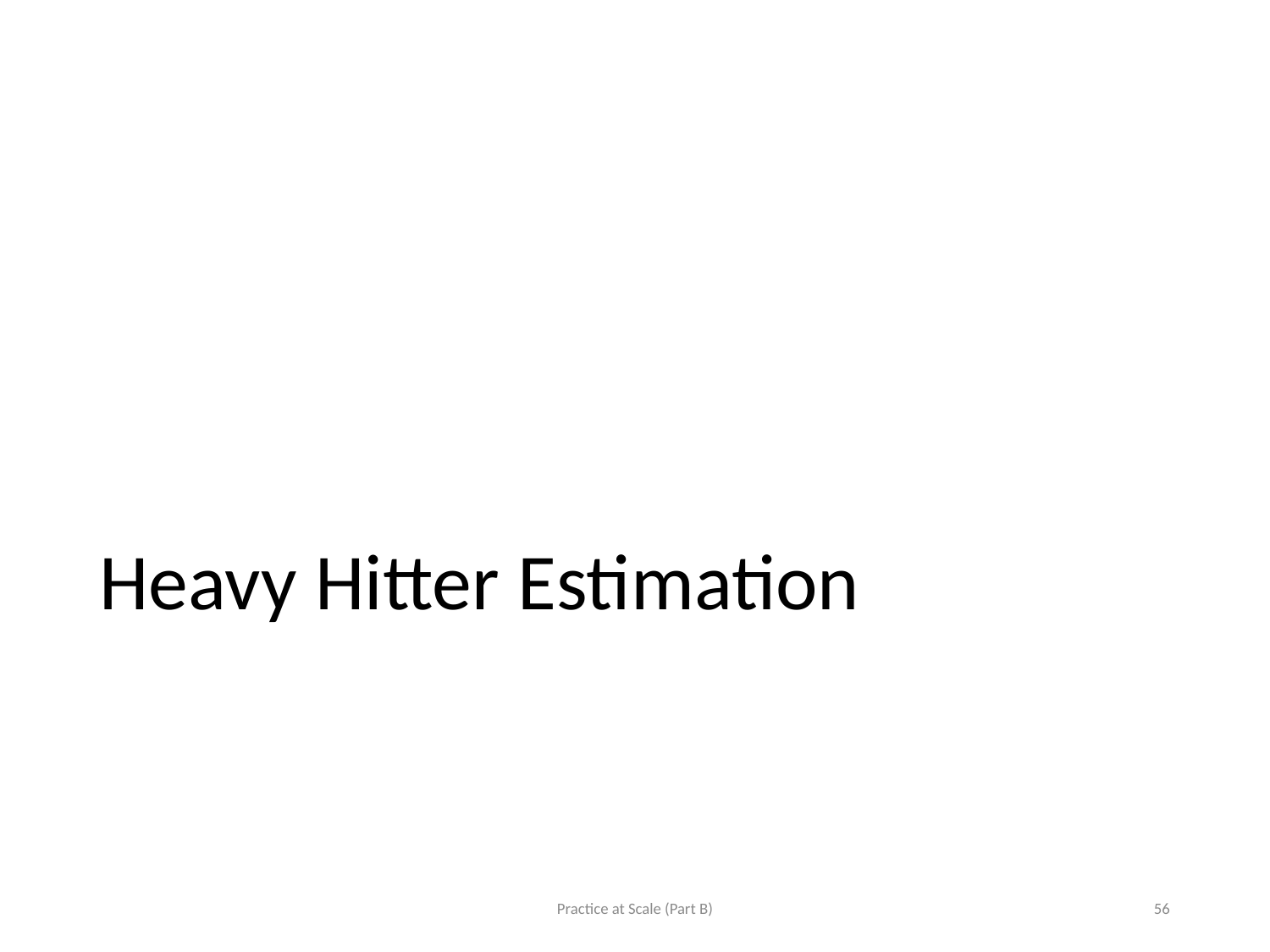

# Heavy Hitter Estimation

Practice at Scale (Part B)
56